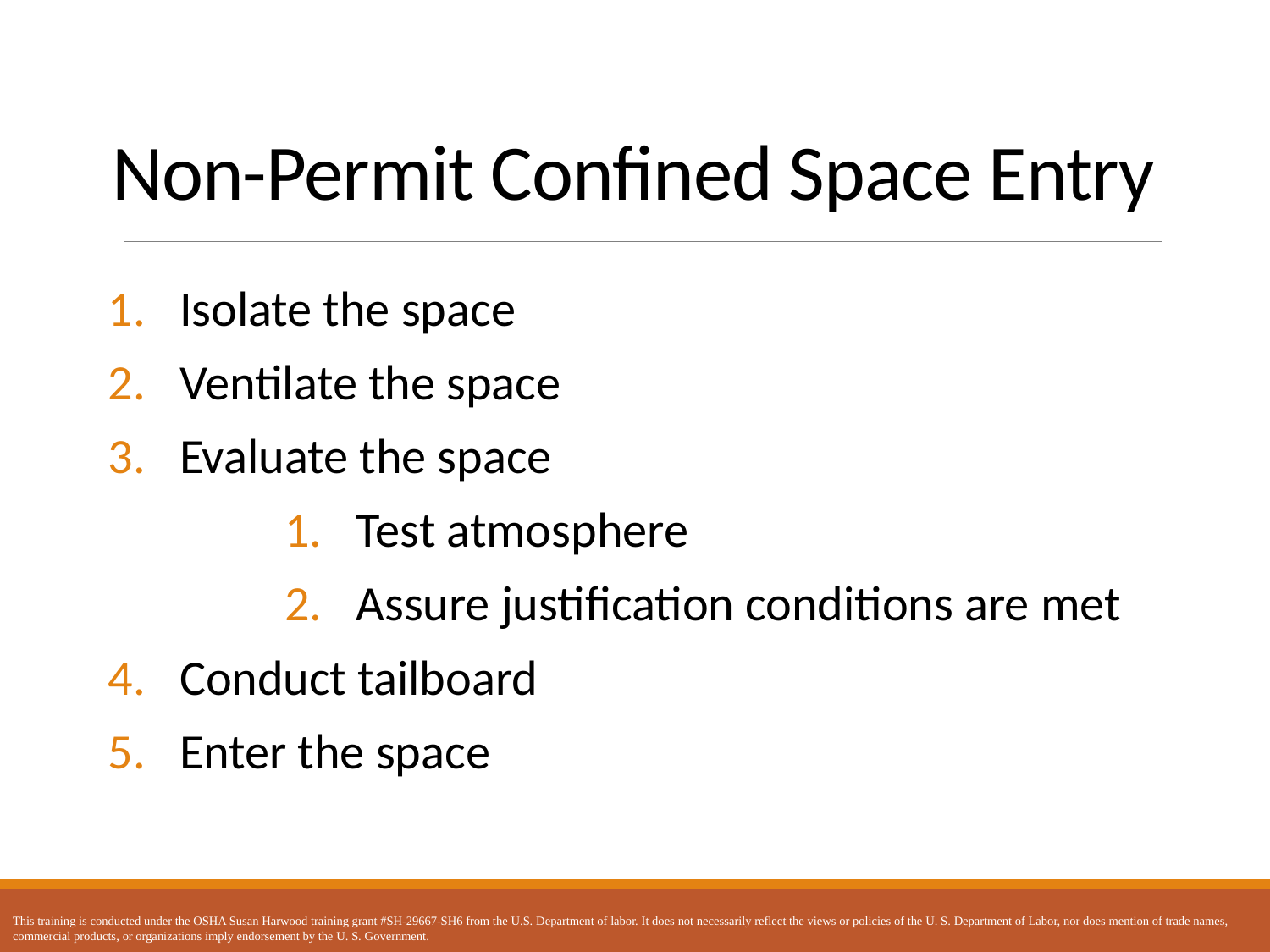

# Non-Permit Confined Space Entry
Isolate the space
Ventilate the space
Evaluate the space
Test atmosphere
Assure justification conditions are met
Conduct tailboard
Enter the space
This training is conducted under the OSHA Susan Harwood training grant #SH-29667-SH6 from the U.S. Department of labor. It does not necessarily reflect the views or policies of the U. S. Department of Labor, nor does mention of trade names, commercial products, or organizations imply endorsement by the U. S. Government.